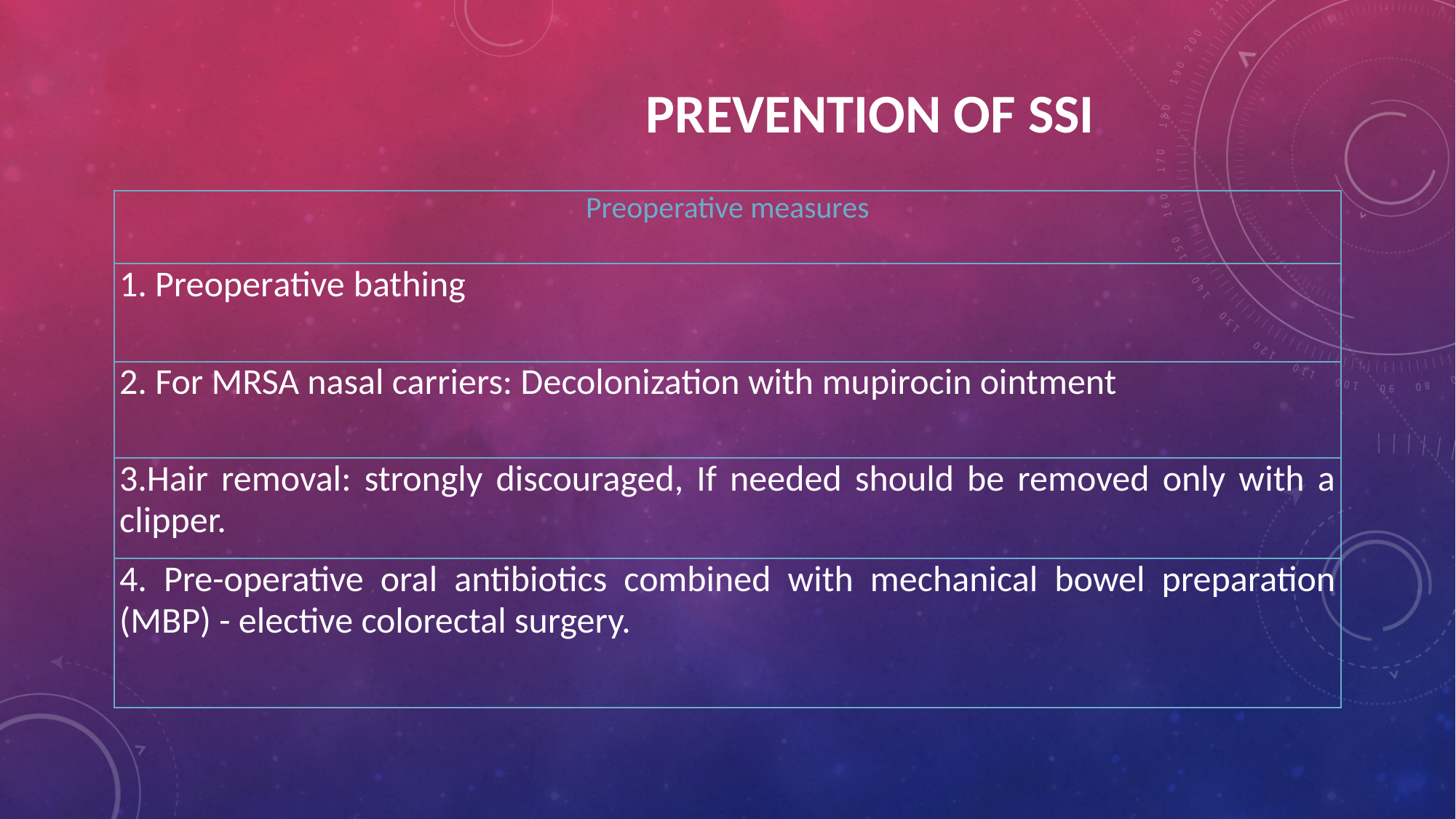

# Prevention of SSI
| Preoperative measures |
| --- |
| 1. Preoperative bathing |
| 2. For MRSA nasal carriers: Decolonization with mupirocin ointment |
| 3.Hair removal: strongly discouraged, If needed should be removed only with a clipper. |
| 4. Pre-operative oral antibiotics combined with mechanical bowel preparation (MBP) - elective colorectal surgery. |